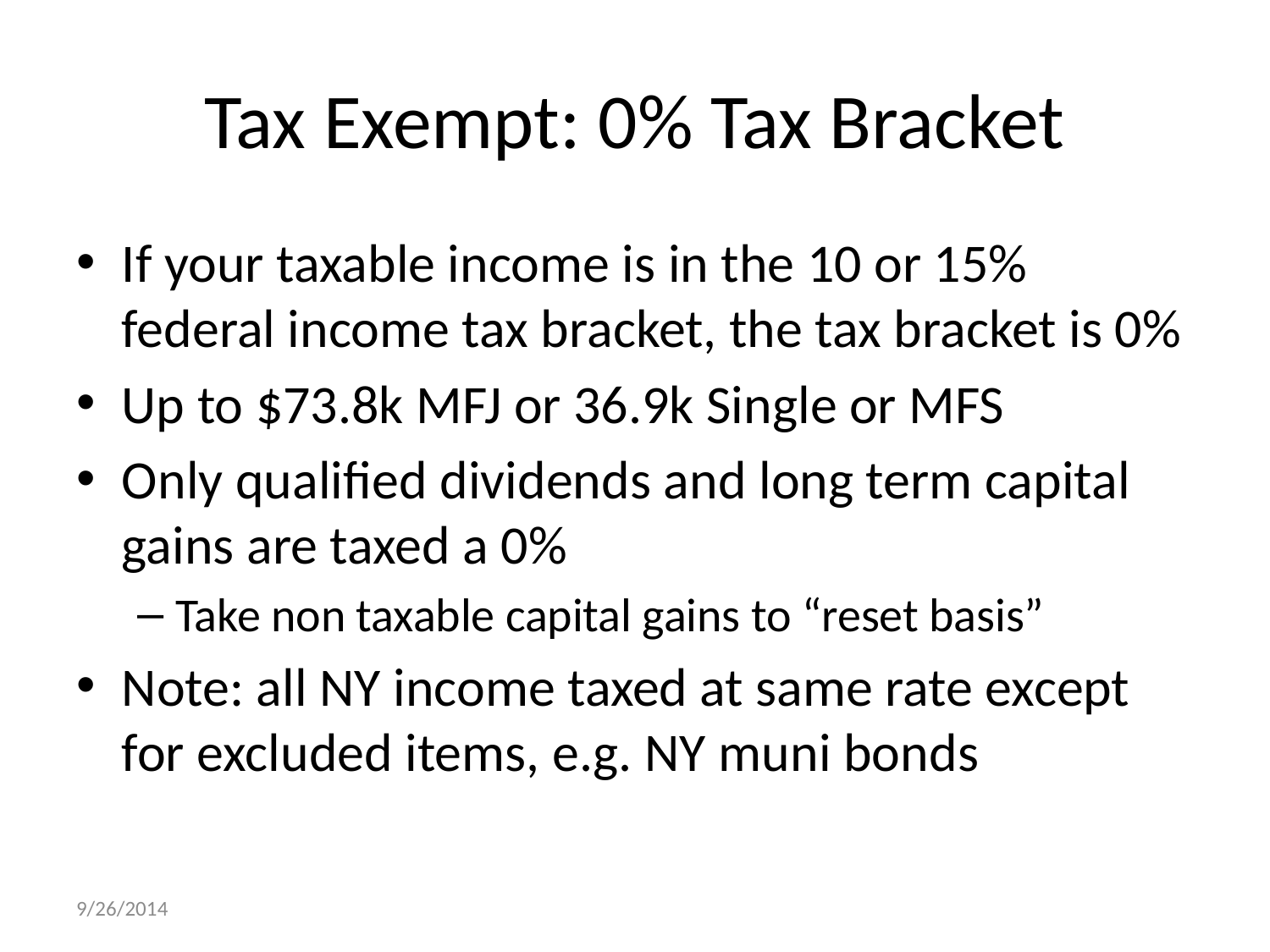

# Tax Exempt: 0% Tax Bracket
If your taxable income is in the 10 or 15% federal income tax bracket, the tax bracket is 0%
Up to $73.8k MFJ or 36.9k Single or MFS
Only qualified dividends and long term capital gains are taxed a 0%
Take non taxable capital gains to “reset basis”
Note: all NY income taxed at same rate except for excluded items, e.g. NY muni bonds
9/26/2014